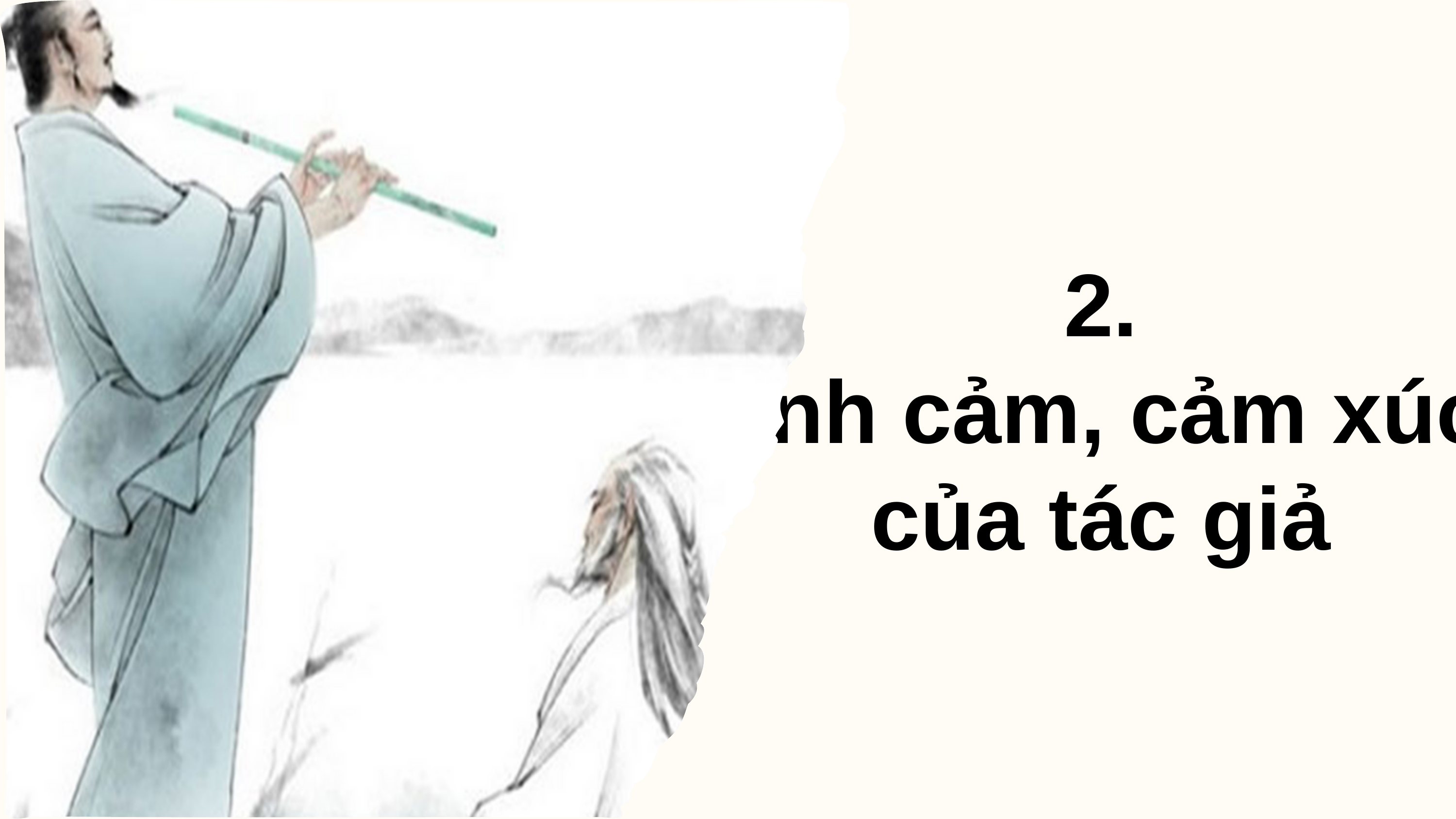

2.
Tình cảm, cảm xúc
của tác giả